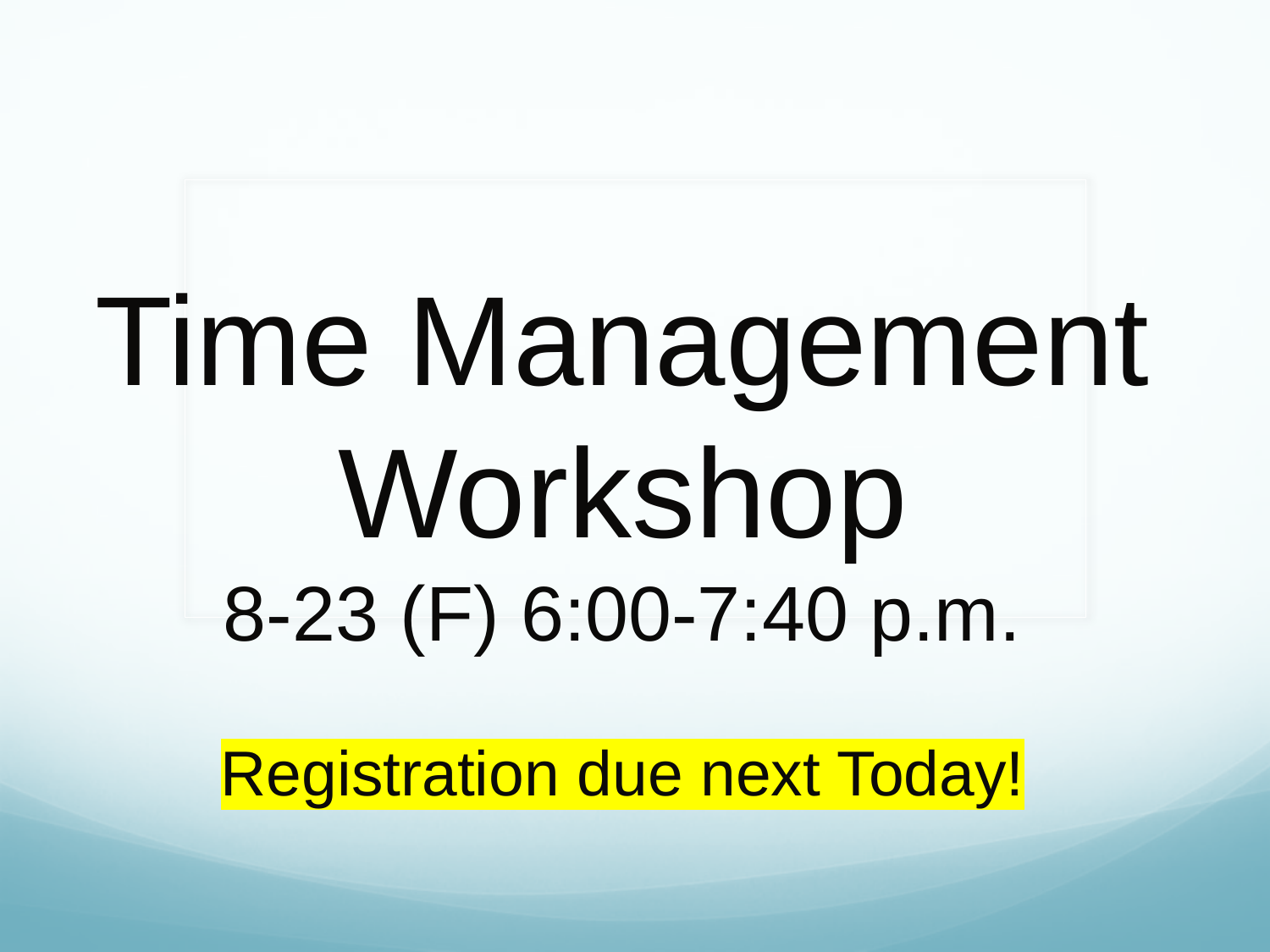

# Time Management Workshop 8-23 (F) 6:00-7:40 p.m. Registration due next Today!